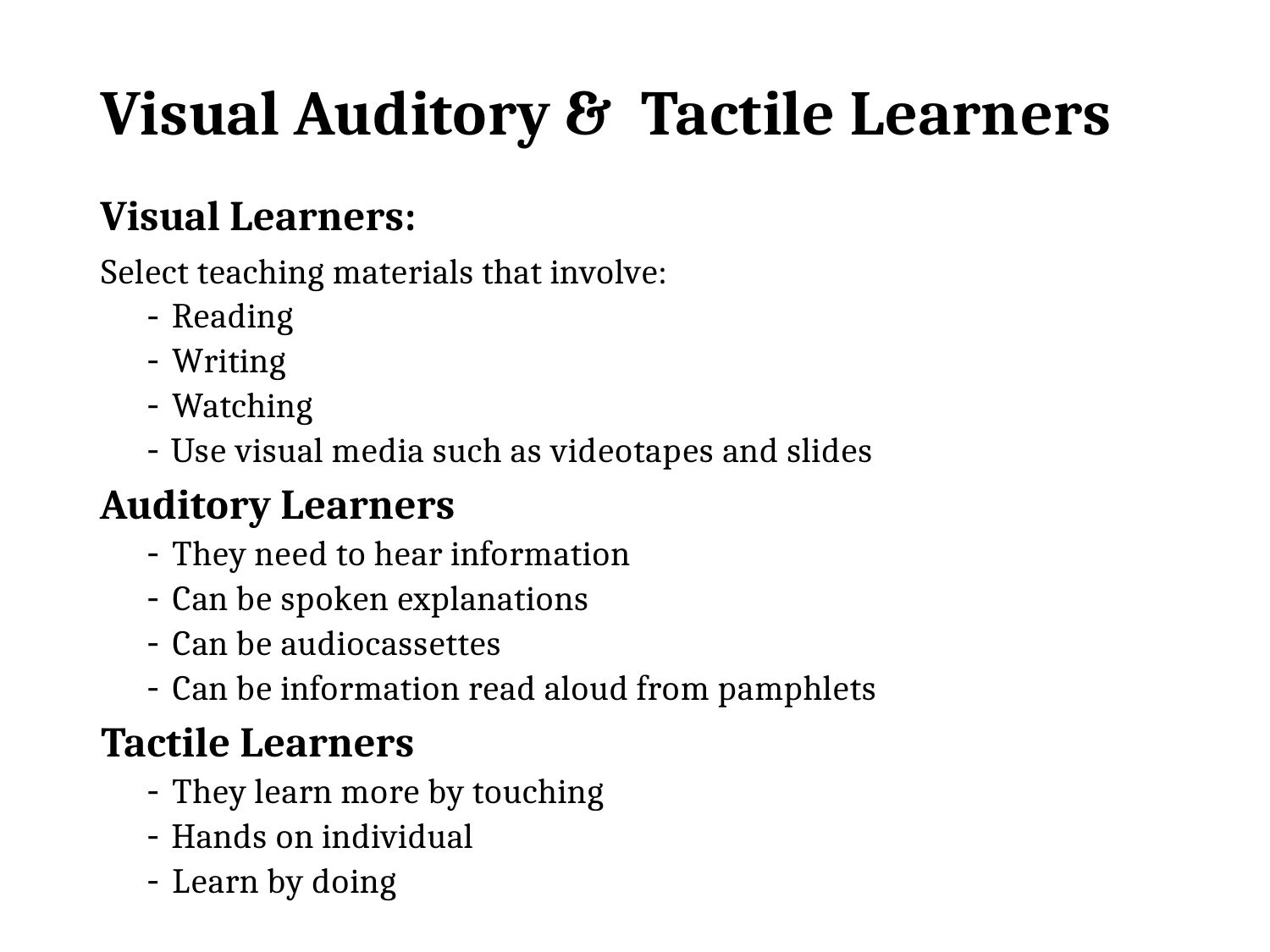

# Visual Auditory &  Tactile Learners
Visual Learners:
Select teaching materials that involve:
Reading
Writing
Watching
Use visual media such as videotapes and slides
Auditory Learners
They need to hear information
Can be spoken explanations
Can be audiocassettes
Can be information read aloud from pamphlets
Tactile Learners
They learn more by touching
Hands on individual
Learn by doing